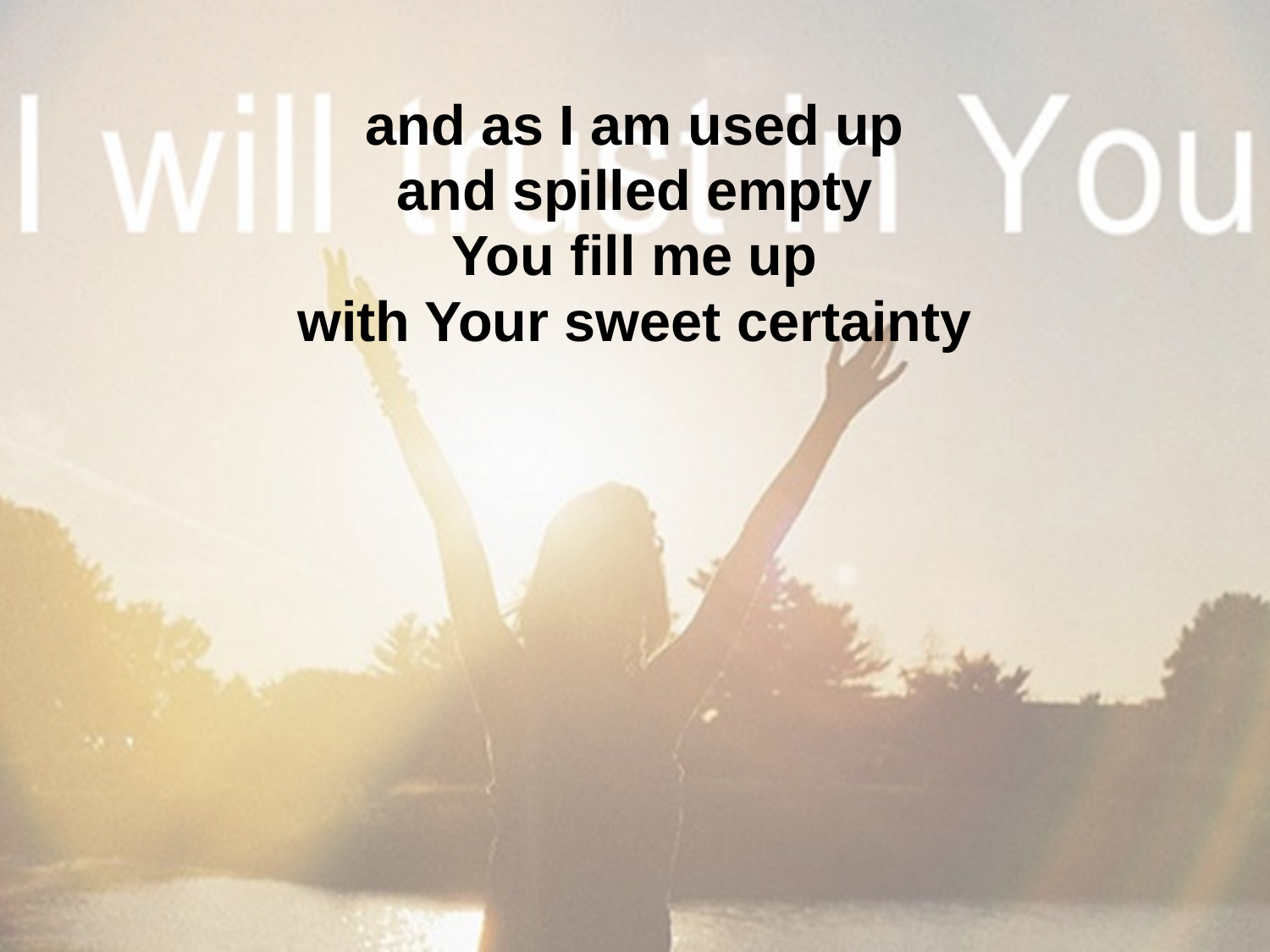

and as I am used up
and spilled empty
You fill me up
with Your sweet certainty